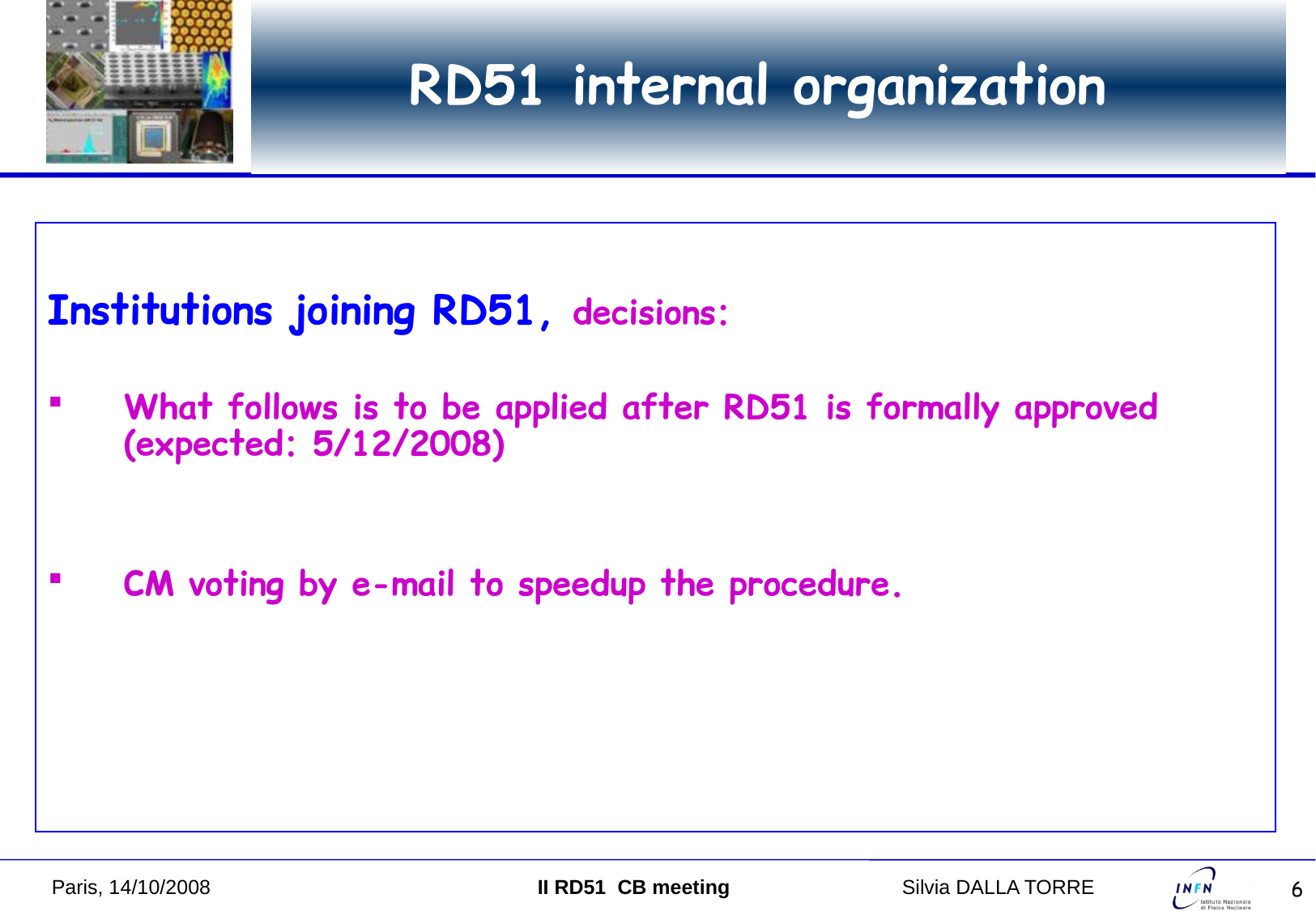

# RD51 internal organization

Institutions joining RD51, decisions:

What follows is to be applied after RD51 is formally approved (expected: 5/12/2008)

CM voting by e-mail to speedup the procedure.

Paris, 14/10/2008 			II RD51  CB meeting 		Silvia DALLA TORRE